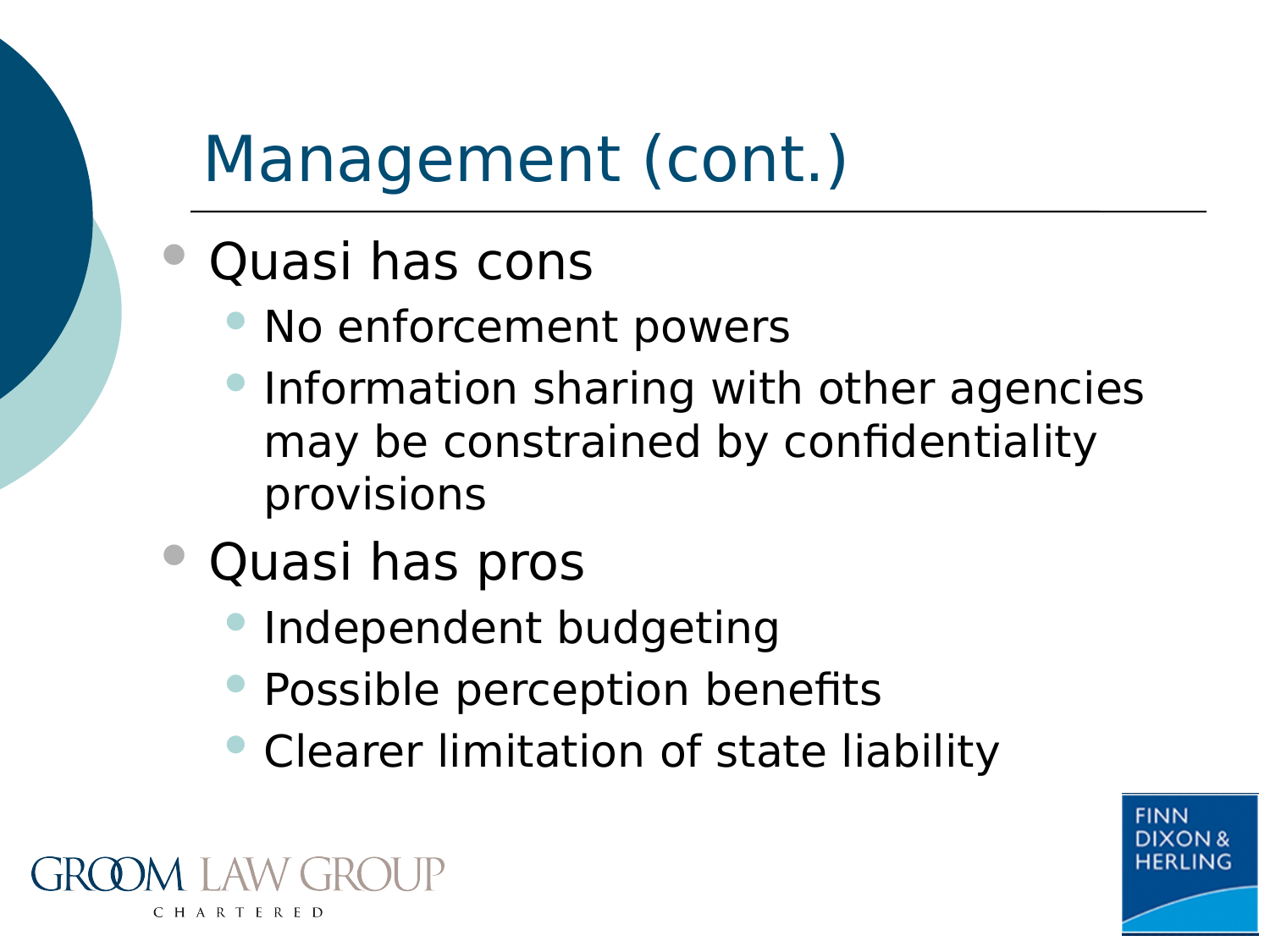

# Management (cont.)
Quasi has cons
No enforcement powers
Information sharing with other agencies may be constrained by confidentiality provisions
Quasi has pros
Independent budgeting
Possible perception benefits
Clearer limitation of state liability